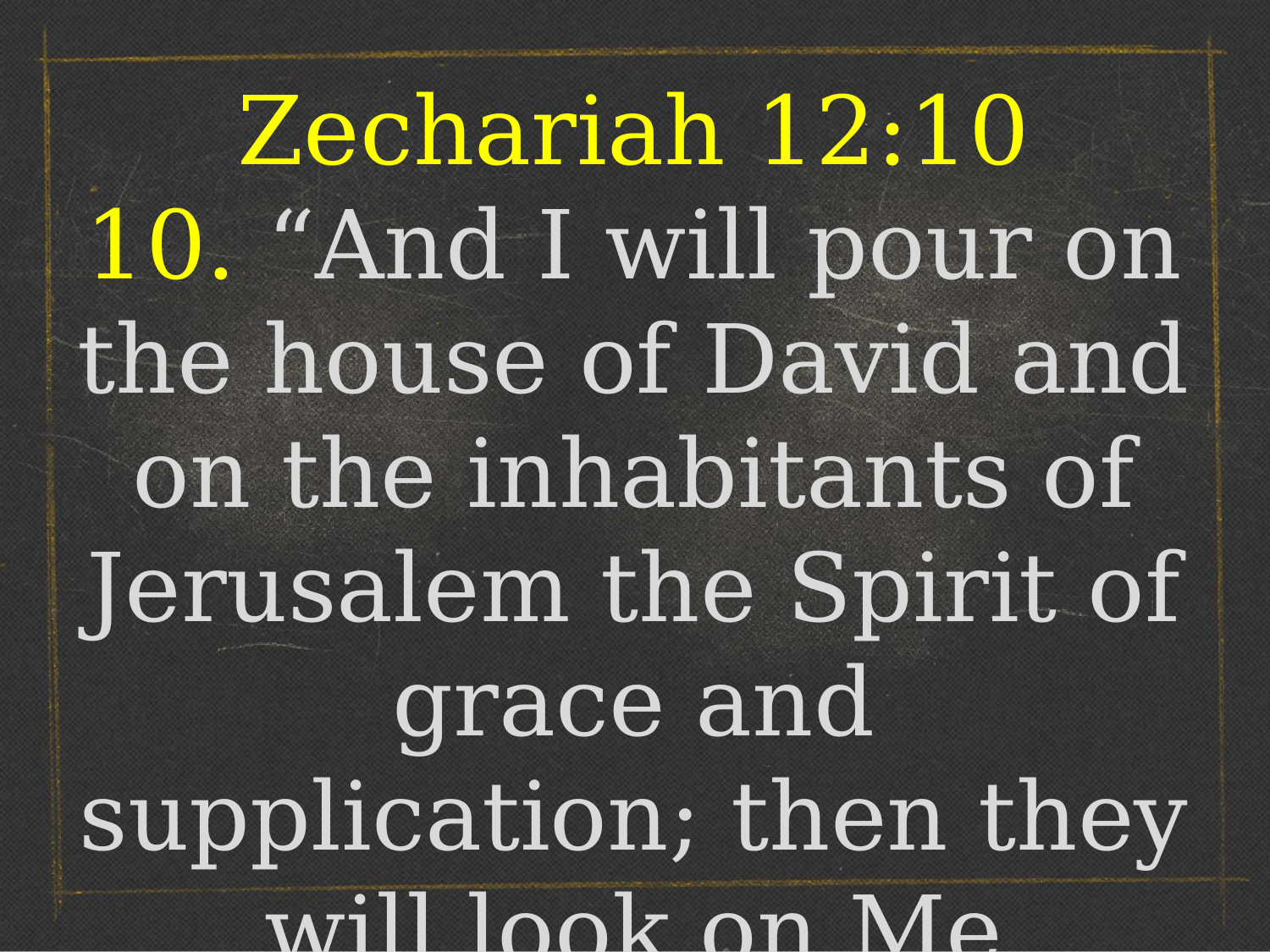

Zechariah 12:10
10. “And I will pour on the house of David and on the inhabitants of Jerusalem the Spirit of grace and supplication; then they will look on Me